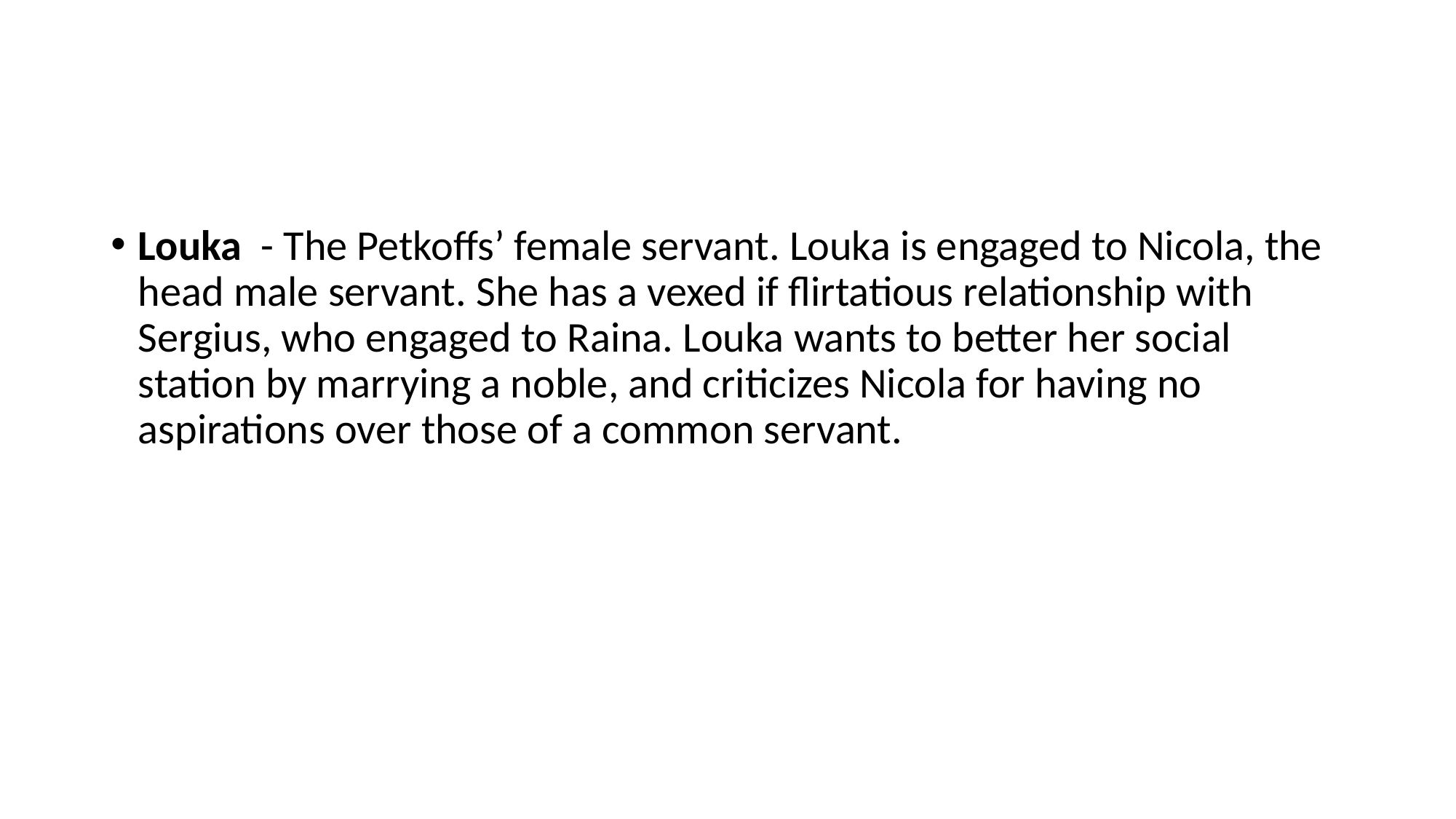

#
Louka  - The Petkoffs’ female servant. Louka is engaged to Nicola, the head male servant. She has a vexed if flirtatious relationship with Sergius, who engaged to Raina. Louka wants to better her social station by marrying a noble, and criticizes Nicola for having no aspirations over those of a common servant.